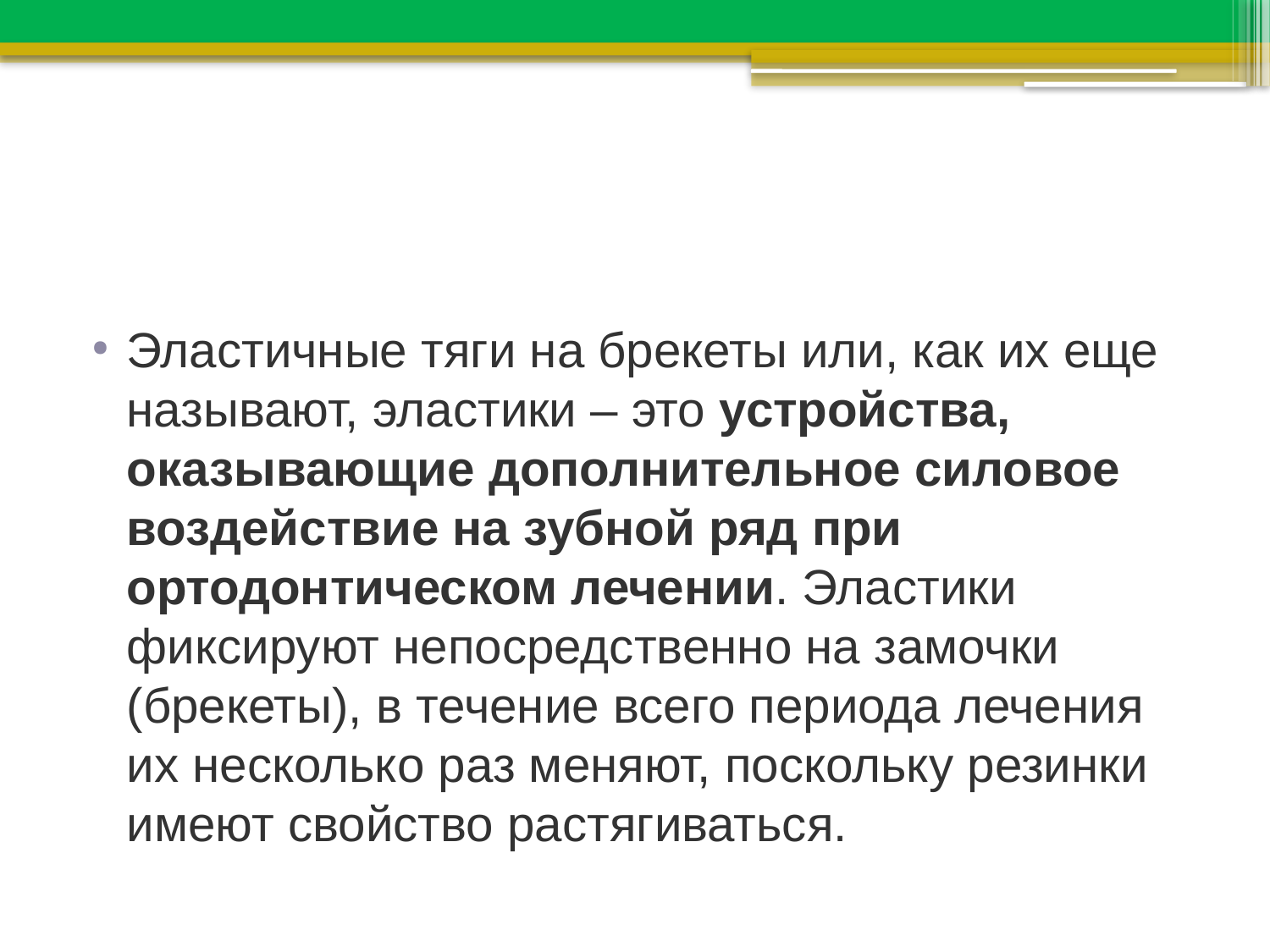

#
Эластичные тяги на брекеты или, как их еще называют, эластики – это устройства, оказывающие дополнительное силовое воздействие на зубной ряд при ортодонтическом лечении. Эластики фиксируют непосредственно на замочки (брекеты), в течение всего периода лечения их несколько раз меняют, поскольку резинки имеют свойство растягиваться.